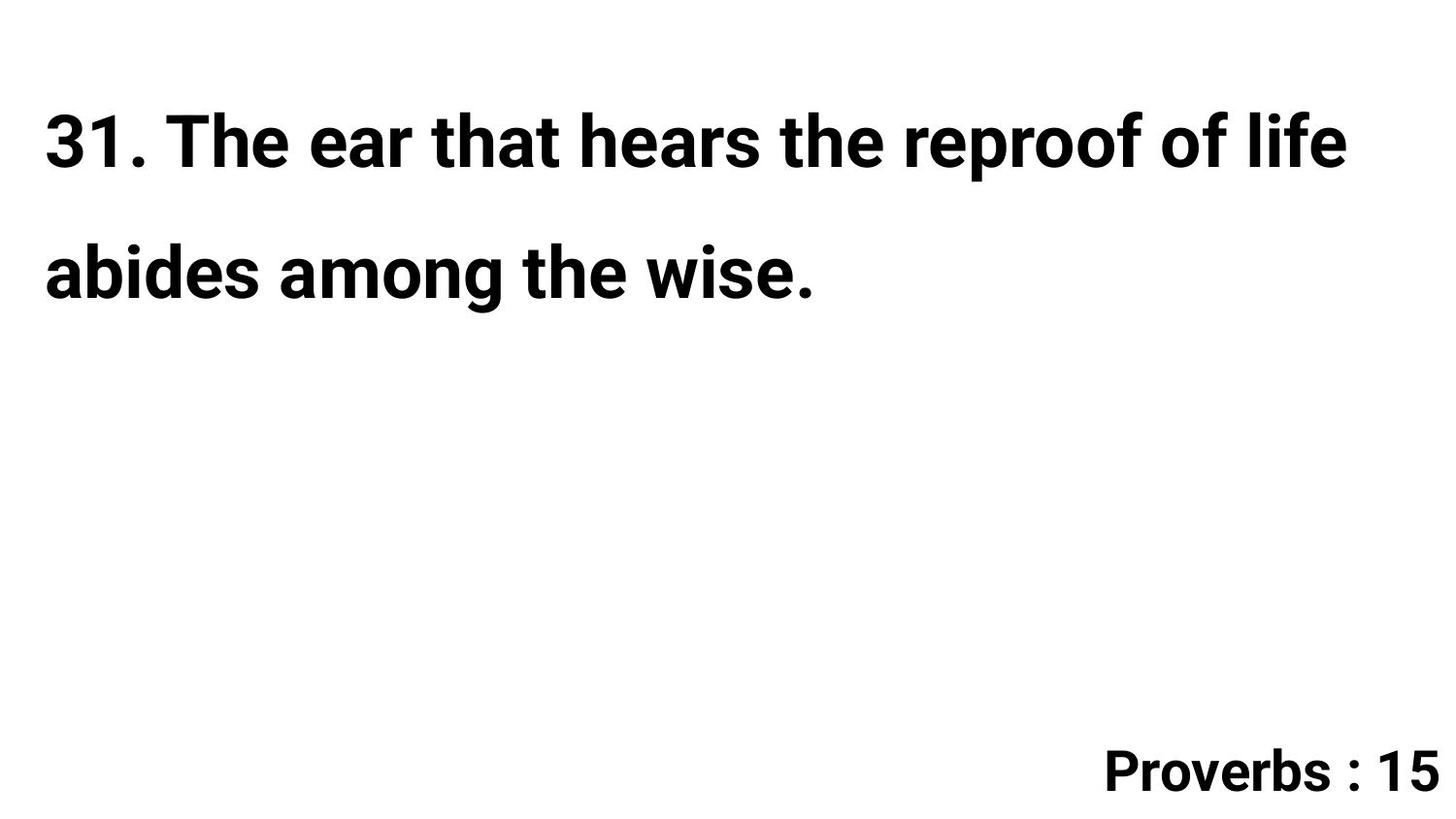

31. The ear that hears the reproof of life abides among the wise.
Proverbs : 15